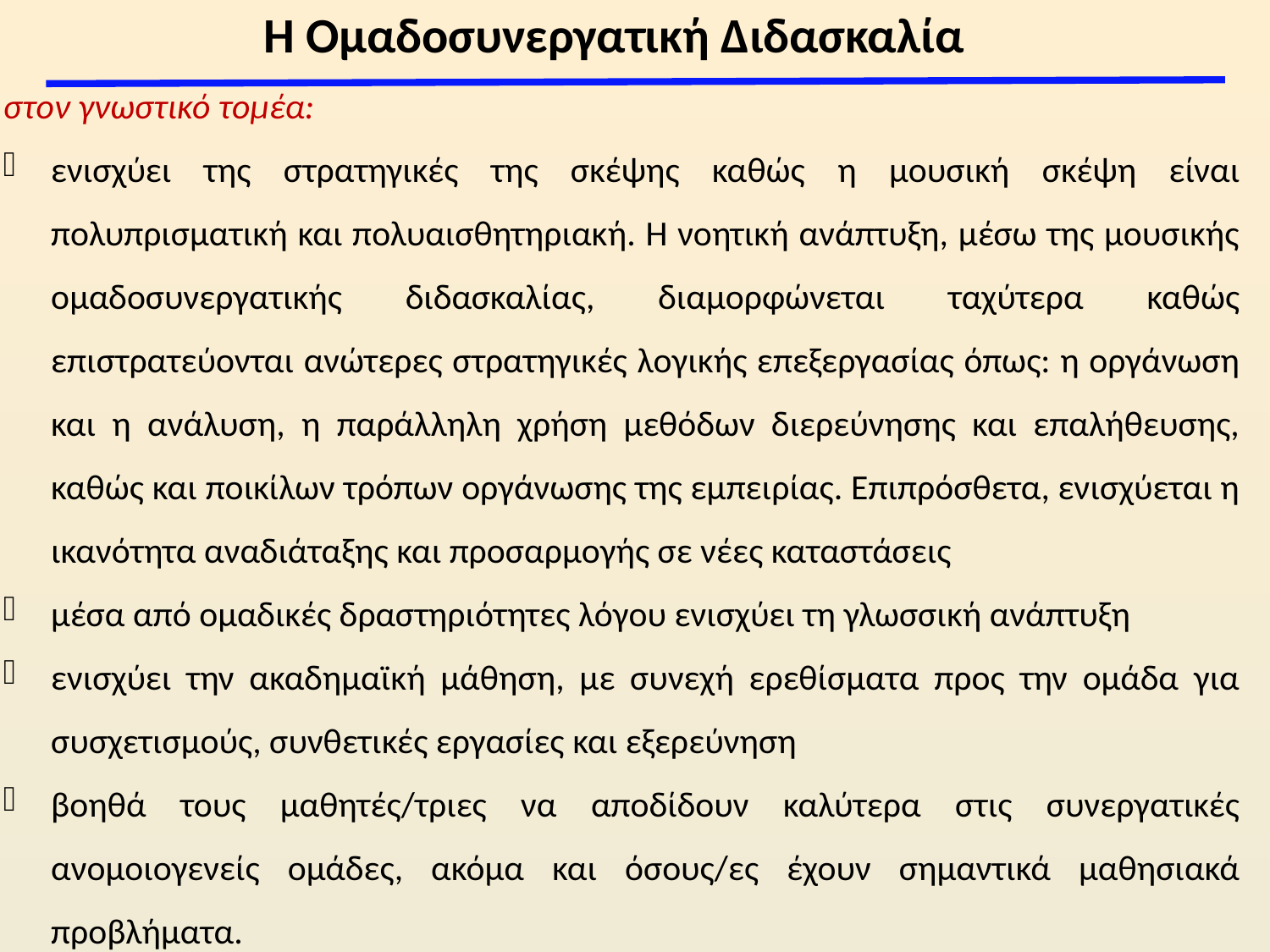

H Ομαδοσυνεργατική Διδασκαλία
στον γνωστικό τομέα:
ενισχύει της στρατηγικές της σκέψης καθώς η μουσική σκέψη είναι πολυπρισματική και πολυαισθητηριακή. Η νοητική ανάπτυξη, μέσω της μουσικής ομαδοσυνεργατικής διδασκαλίας, διαμορφώνεται ταχύτερα καθώς επιστρατεύονται ανώτερες στρατηγικές λογικής επεξεργασίας όπως: η οργάνωση και η ανάλυση, η παράλληλη χρήση μεθόδων διερεύνησης και επαλήθευσης, καθώς και ποικίλων τρόπων οργάνωσης της εμπειρίας. Επιπρόσθετα, ενισχύεται η ικανότητα αναδιάταξης και προσαρμογής σε νέες καταστάσεις
μέσα από ομαδικές δραστηριότητες λόγου ενισχύει τη γλωσσική ανάπτυξη
ενισχύει την ακαδημαϊκή μάθηση, με συνεχή ερεθίσματα προς την ομάδα για συσχετισμούς, συνθετικές εργασίες και εξερεύνηση
βοηθά τους μαθητές/τριες να αποδίδουν καλύτερα στις συνεργατικές ανομοιογενείς ομάδες, ακόμα και όσους/ες έχουν σημαντικά μαθησιακά προβλήματα.